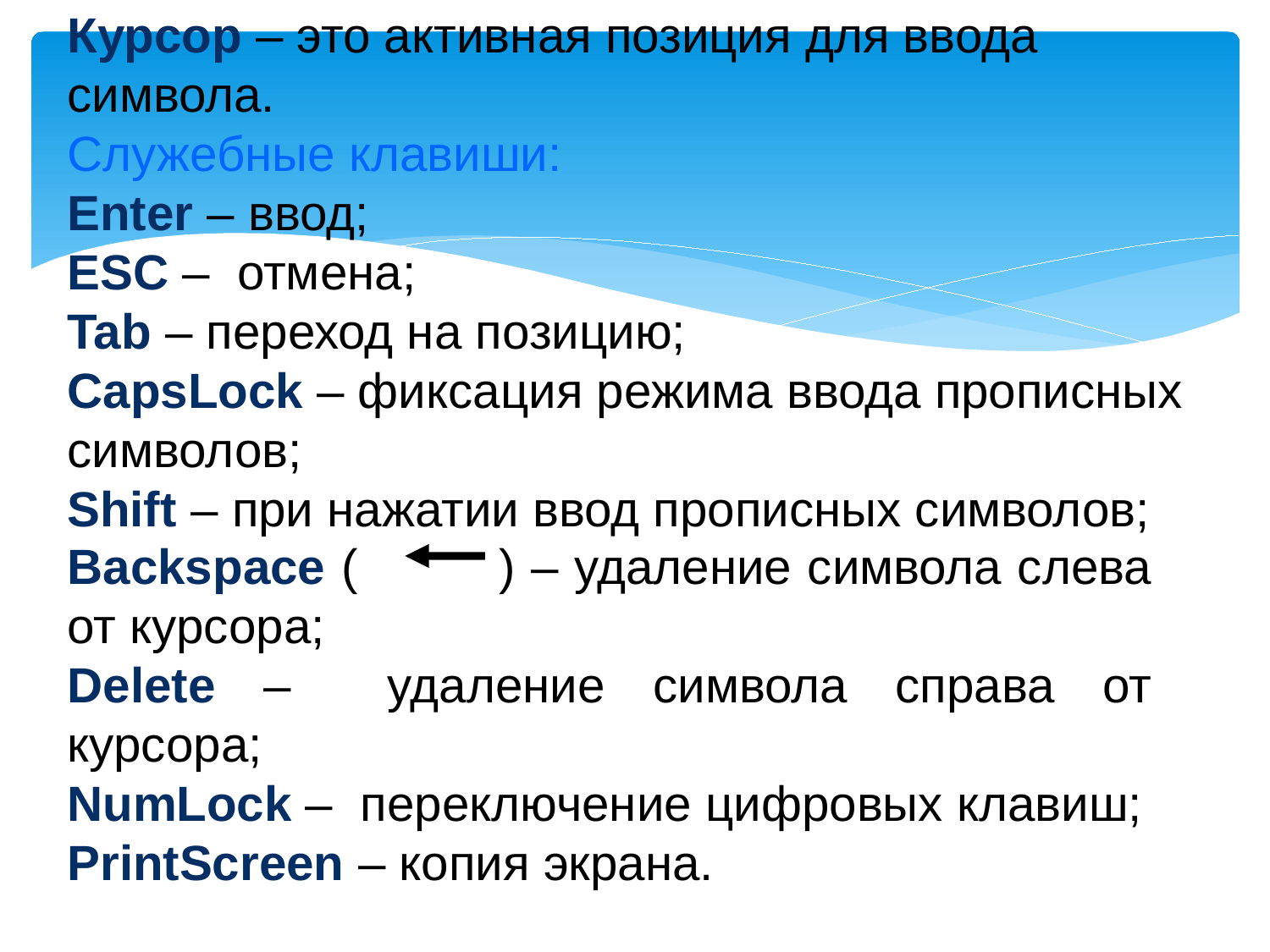

Курсор – это активная позиция для ввода символа.
Служебные клавиши:
Enter – ввод;
ESC –  отмена;
Tab – переход на позицию;
CapsLock – фиксация режима ввода прописных символов;
Shift – при нажатии ввод прописных символов;

Backspace (         ) – удаление символа слева от курсора;
Delete –  удаление символа справа от курсора;
NumLock –  переключение цифровых клавиш;
PrintScreen – копия экрана.